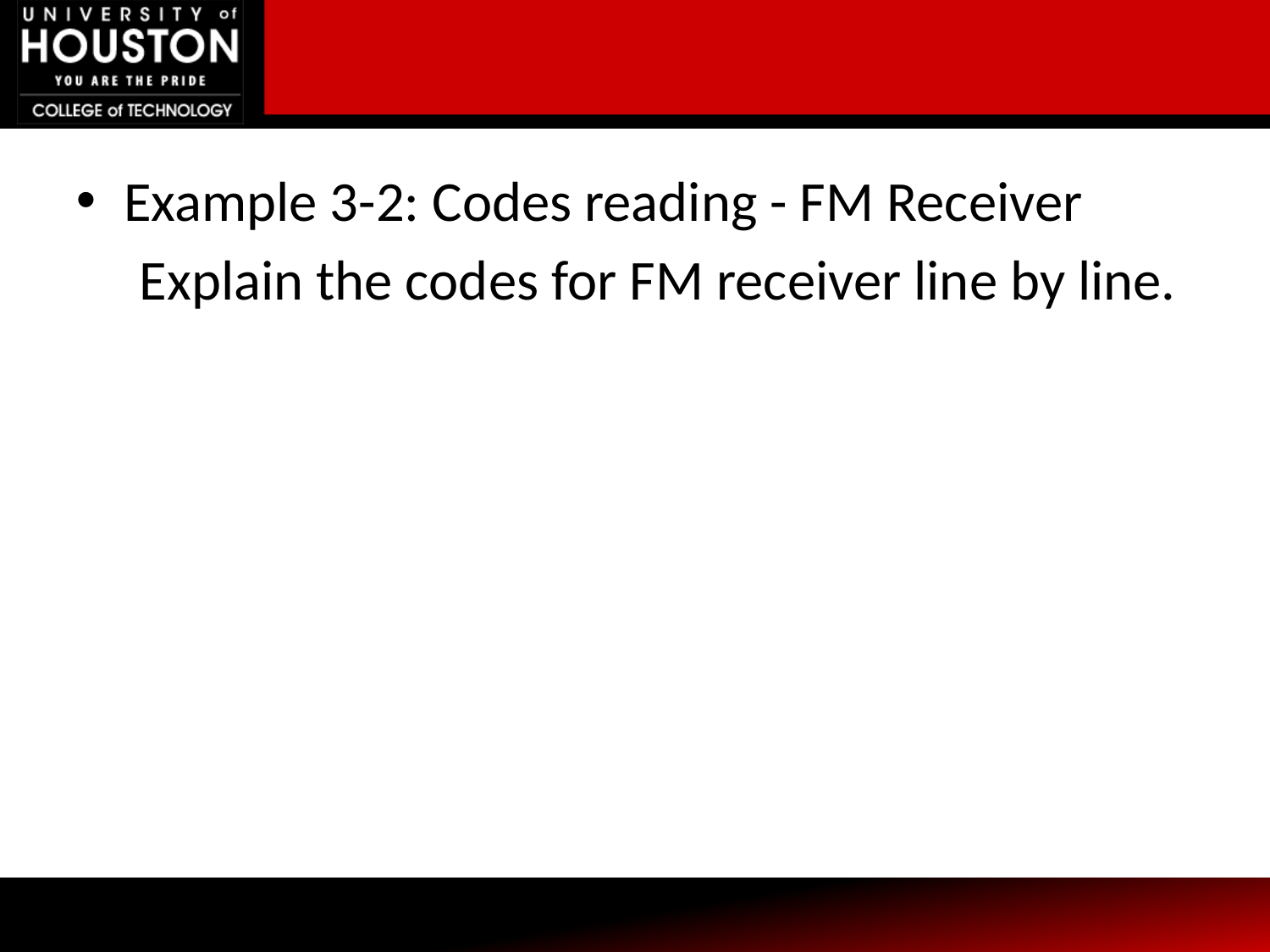

Example 3-2: Codes reading - FM Receiver
     Explain the codes for FM receiver line by line.